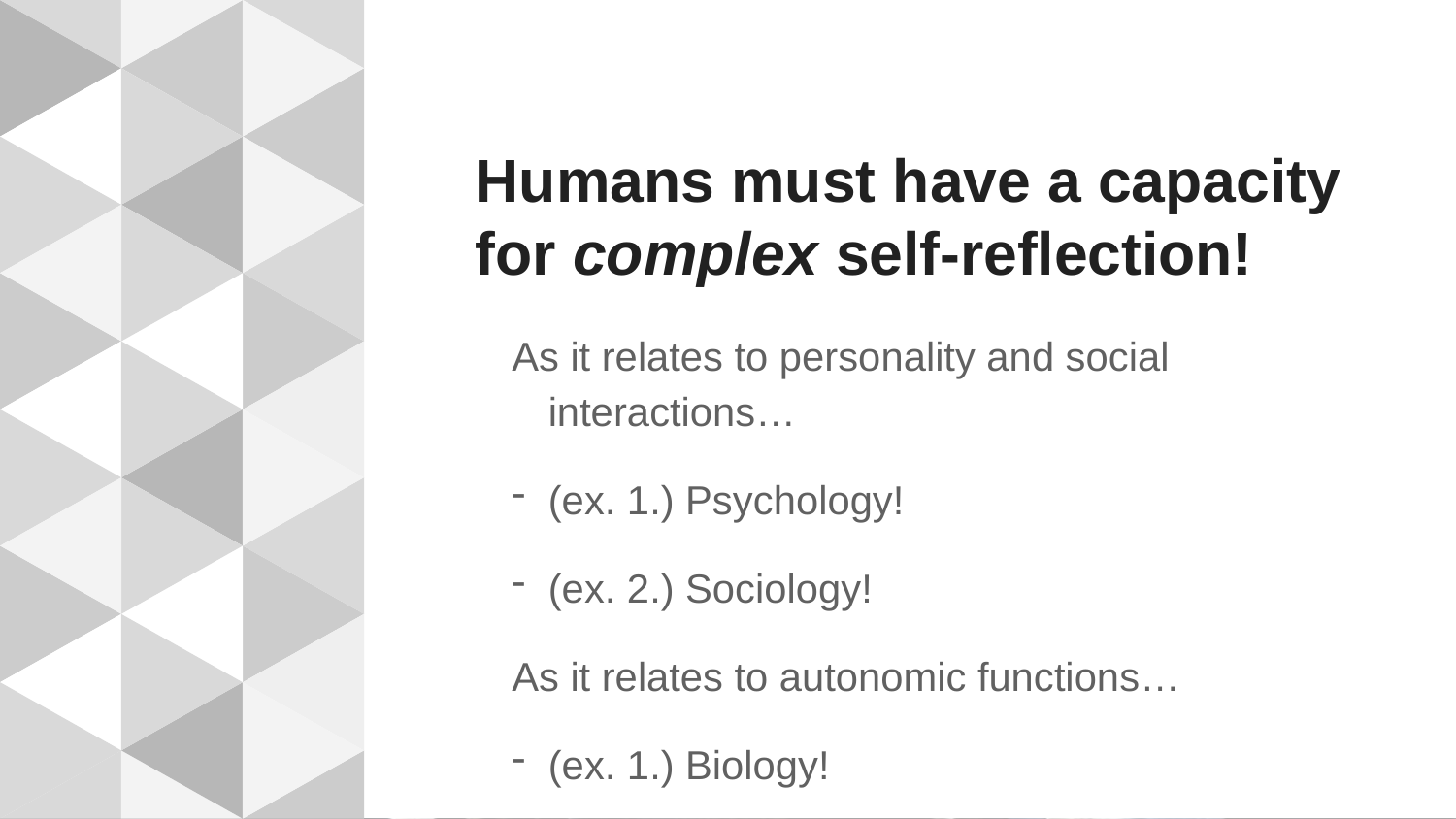

# Humans must have a capacity for complex self-reflection!
As it relates to personality and social interactions…
(ex. 1.) Psychology!
(ex. 2.) Sociology!
As it relates to autonomic functions…
(ex. 1.) Biology!
(ex. 2.) [More specifically...] Anatomy!